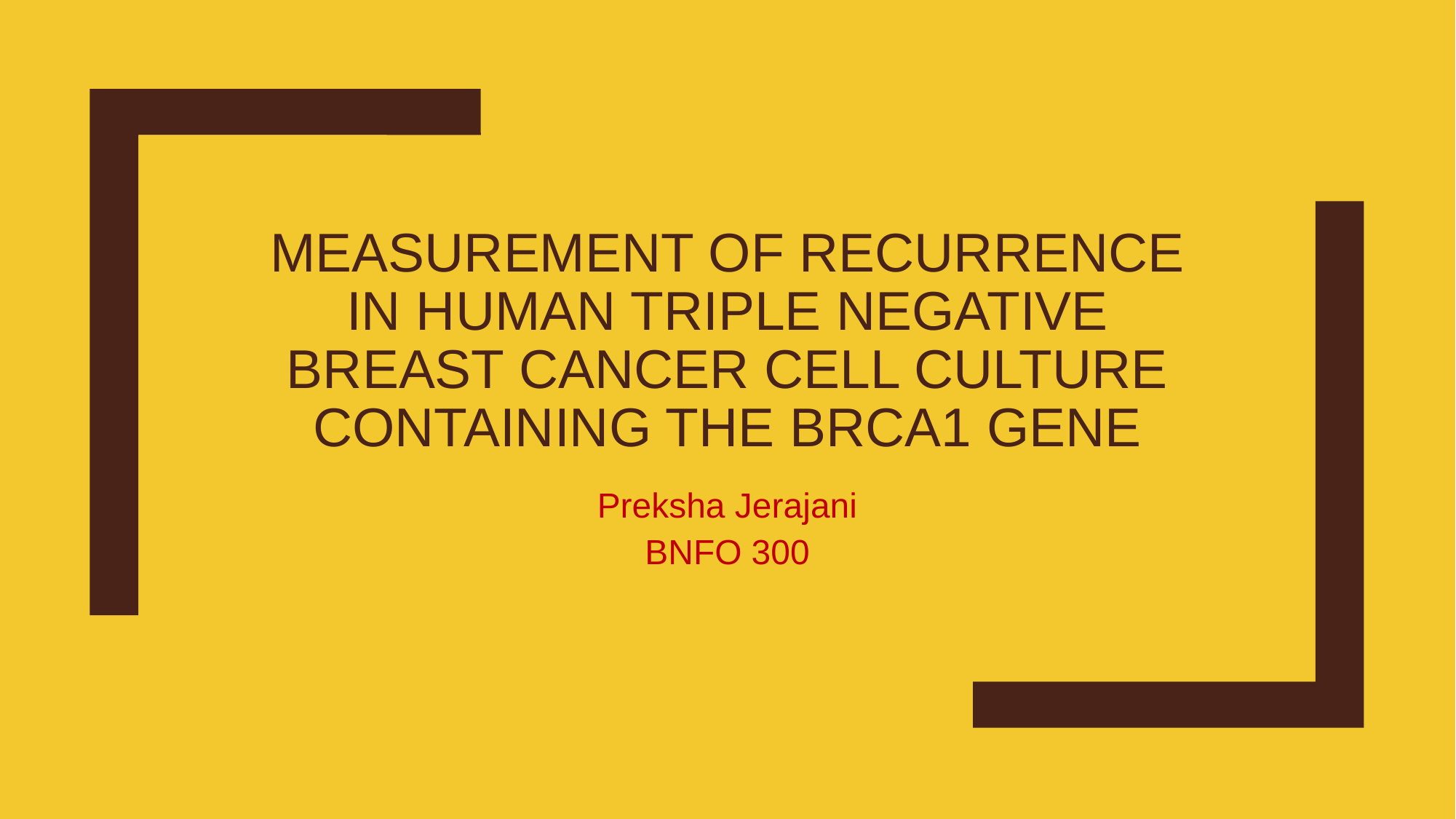

# Measurement of Recurrence in human Triple Negative Breast cancer cell Culture containing the BRCA1 gene
Preksha Jerajani
BNFO 300